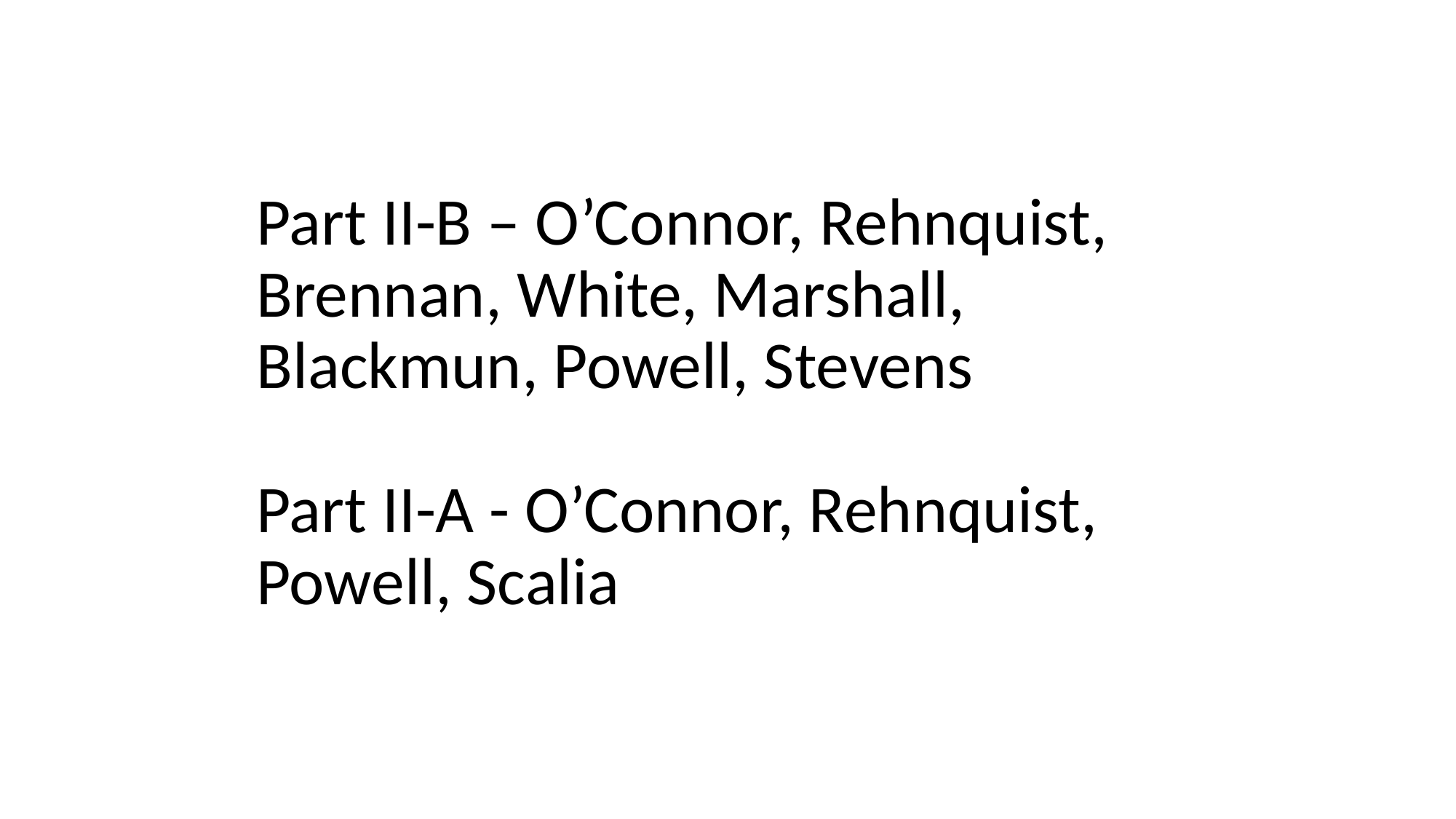

# Part II-B – O’Connor, Rehnquist, Brennan, White, Marshall, Blackmun, Powell, Stevens Part II-A - O’Connor, Rehnquist, Powell, Scalia